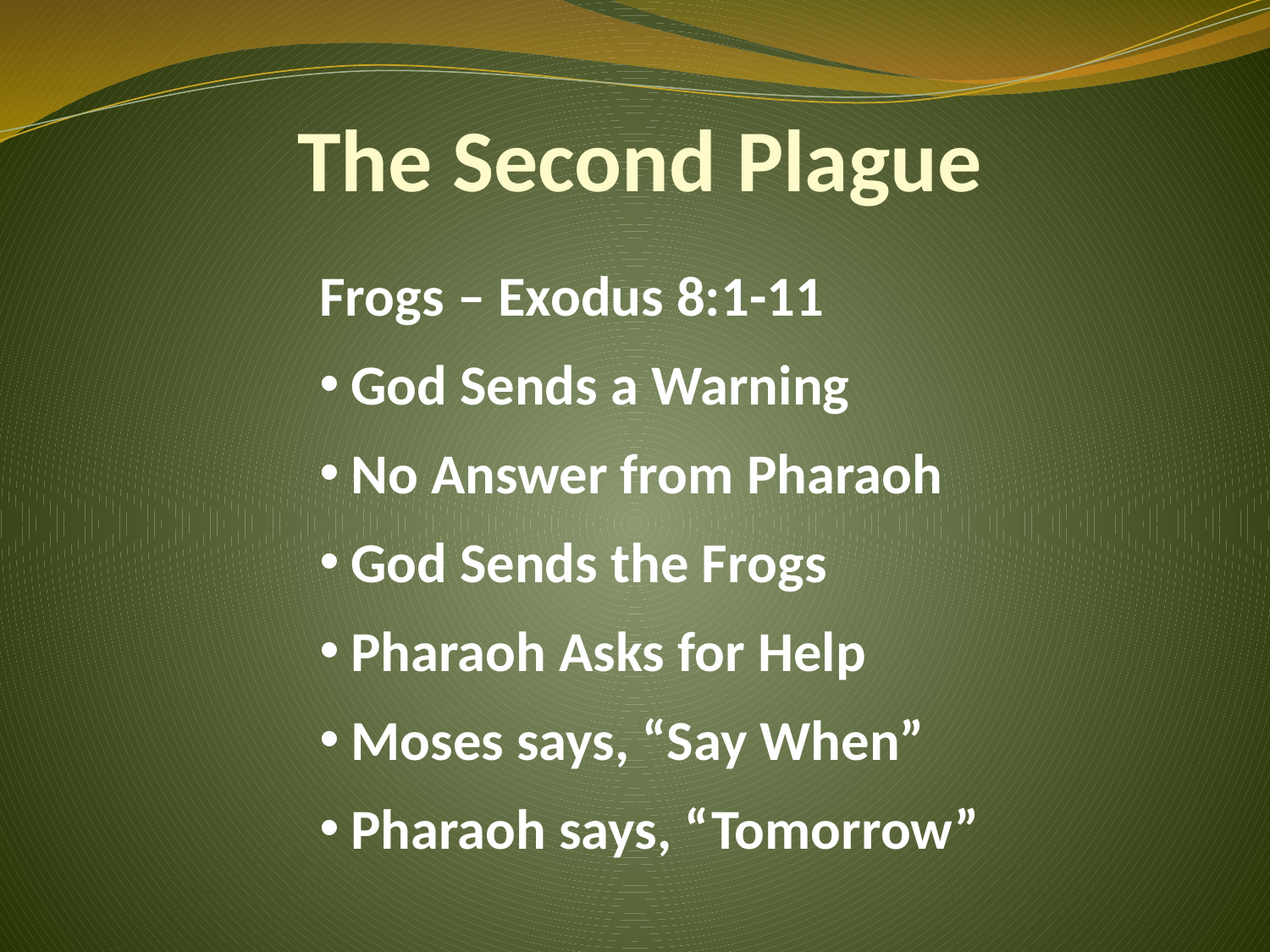

# The Second Plague
Frogs – Exodus 8:1-11
God Sends a Warning
No Answer from Pharaoh
God Sends the Frogs
Pharaoh Asks for Help
Moses says, “Say When”
Pharaoh says, “Tomorrow”